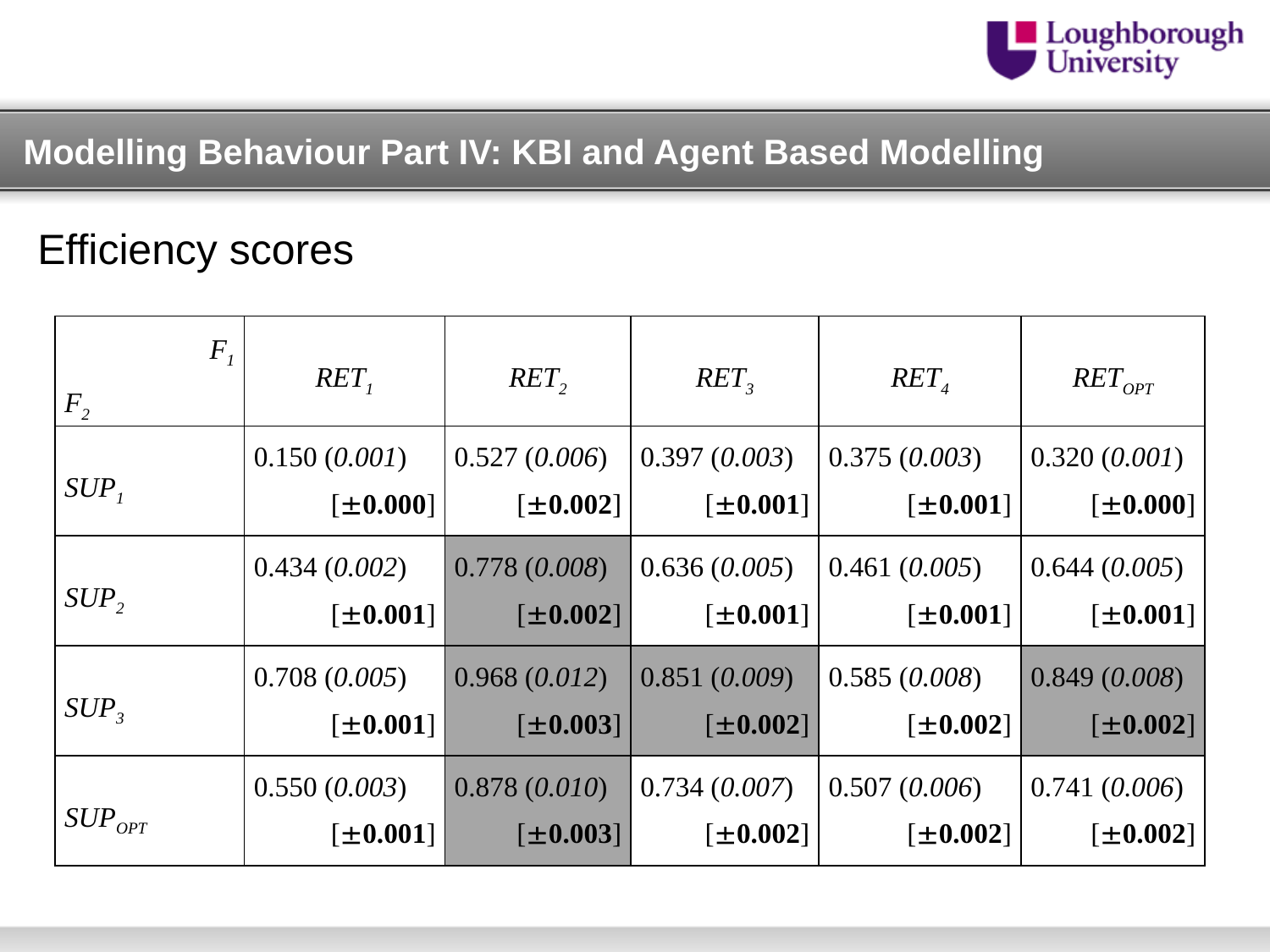

# Modelling Behaviour Part IV: KBI and Agent Based Modelling
Efficiency scores

| F1 F2 | RET1 | RET2 | RET3 | RET4 | RETOPT |
| --- | --- | --- | --- | --- | --- |
| SUP1 | 0.150 (0.001) [±0.000] | 0.527 (0.006) [±0.002] | 0.397 (0.003) [±0.001] | 0.375 (0.003) [±0.001] | 0.320 (0.001) [±0.000] |
| SUP2 | 0.434 (0.002) [±0.001] | 0.778 (0.008) [±0.002] | 0.636 (0.005) [±0.001] | 0.461 (0.005) [±0.001] | 0.644 (0.005) [±0.001] |
| SUP3 | 0.708 (0.005) [±0.001] | 0.968 (0.012) [±0.003] | 0.851 (0.009) [±0.002] | 0.585 (0.008) [±0.002] | 0.849 (0.008) [±0.002] |
| SUPOPT | 0.550 (0.003) [±0.001] | 0.878 (0.010) [±0.003] | 0.734 (0.007) [±0.002] | 0.507 (0.006) [±0.002] | 0.741 (0.006) [±0.002] |